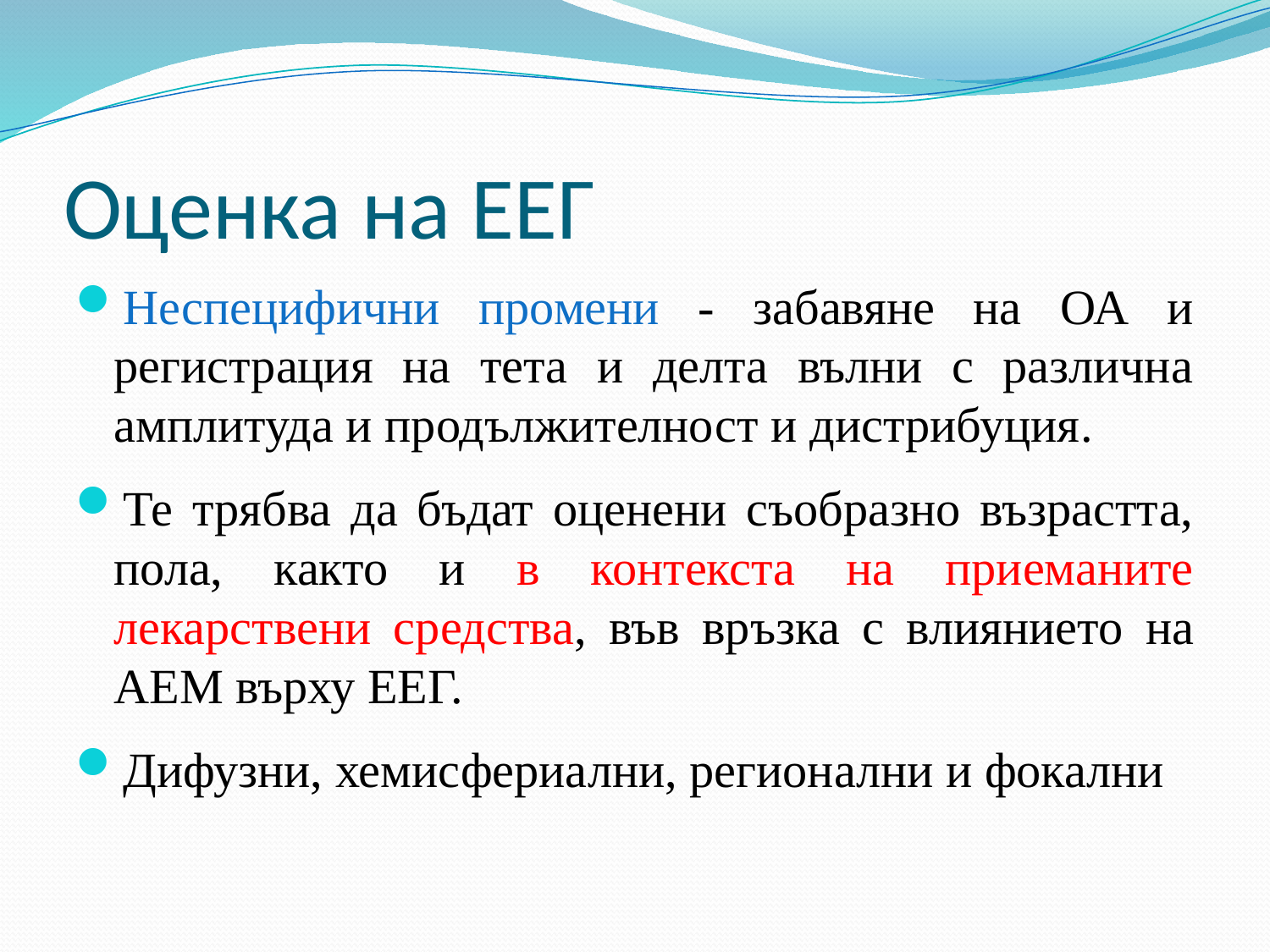

# Оценка на ЕЕГ
Неспецифични промени - забавяне на ОА и регистрация на тета и делта вълни с различна амплитуда и продължителност и дистрибуция.
Те трябва да бъдат оценени съобразно възрастта, пола, както и в контекста на приеманите лекарствени средства, във връзка с влиянието на АЕМ върху ЕЕГ.
Дифузни, хемисфериални, регионални и фокални